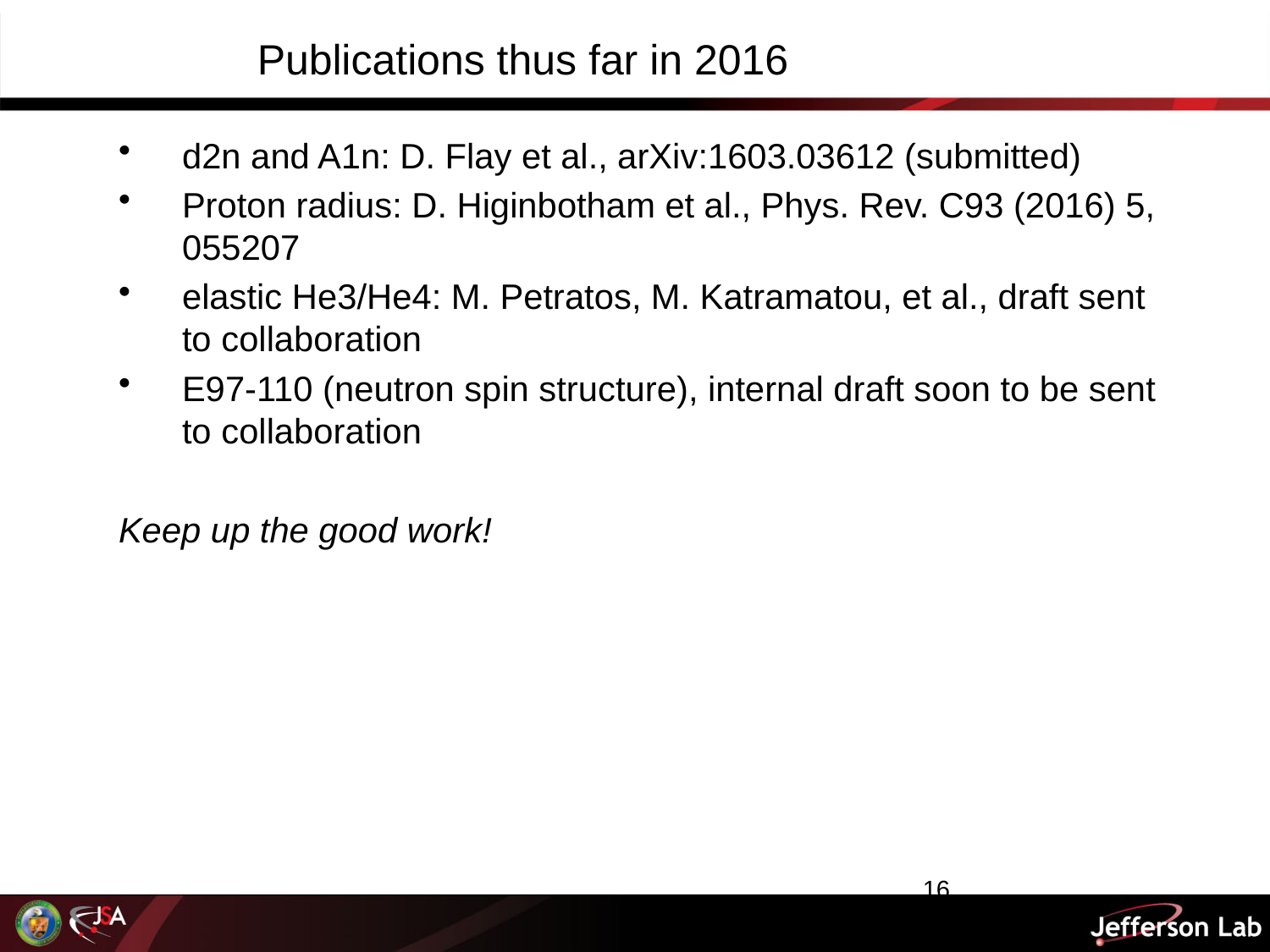

Publications thus far in 2016
d2n and A1n: D. Flay et al., arXiv:1603.03612 (submitted)
Proton radius: D. Higinbotham et al., Phys. Rev. C93 (2016) 5, 055207
elastic He3/He4: M. Petratos, M. Katramatou, et al., draft sent to collaboration
E97-110 (neutron spin structure), internal draft soon to be sent to collaboration

Keep up the good work!
16